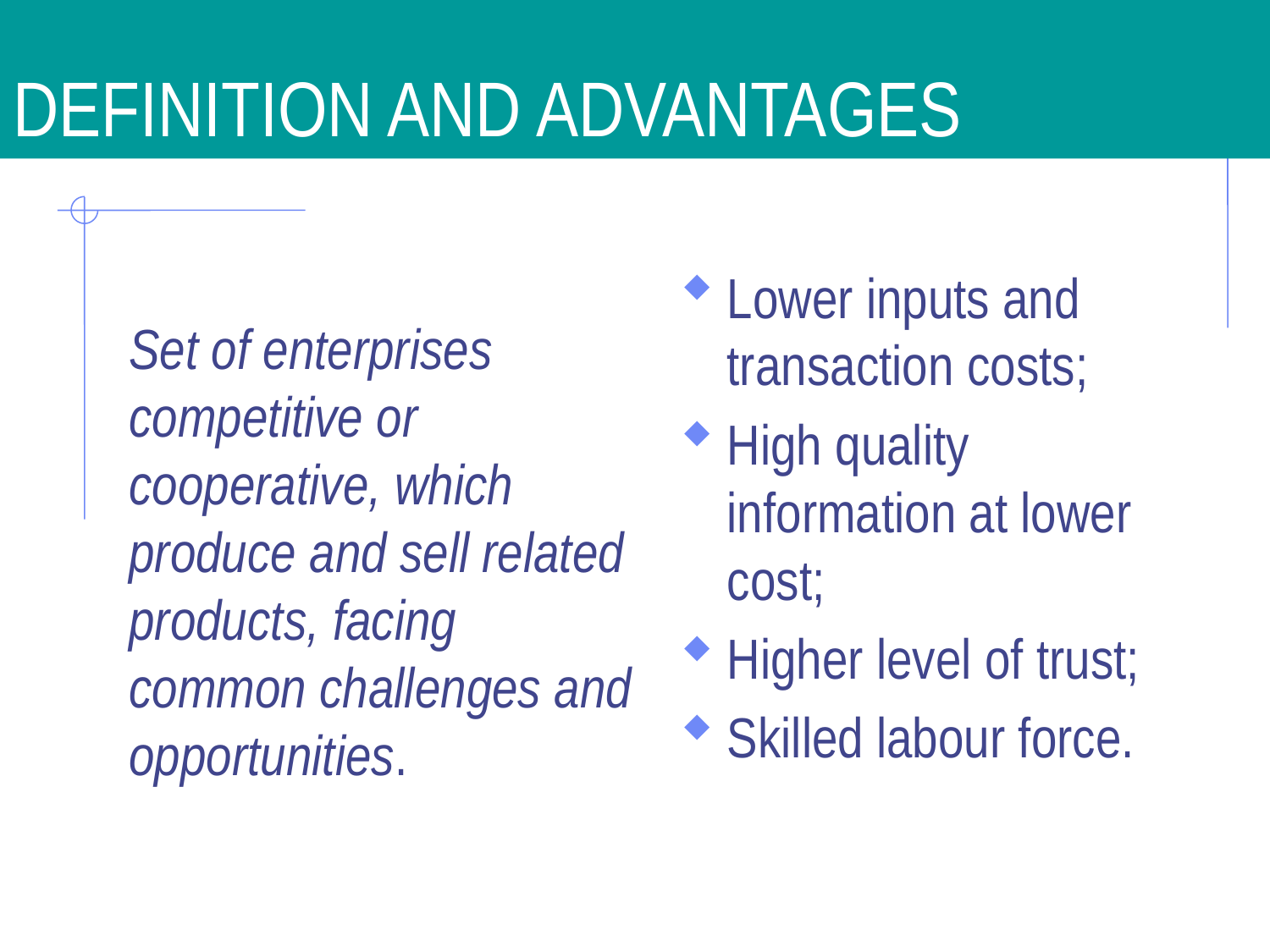

# Definition and Advantages
Set of enterprises competitive or cooperative, which produce and sell related products, facing common challenges and opportunities.
Lower inputs and transaction costs;
High quality information at lower cost;
Higher level of trust;
Skilled labour force.